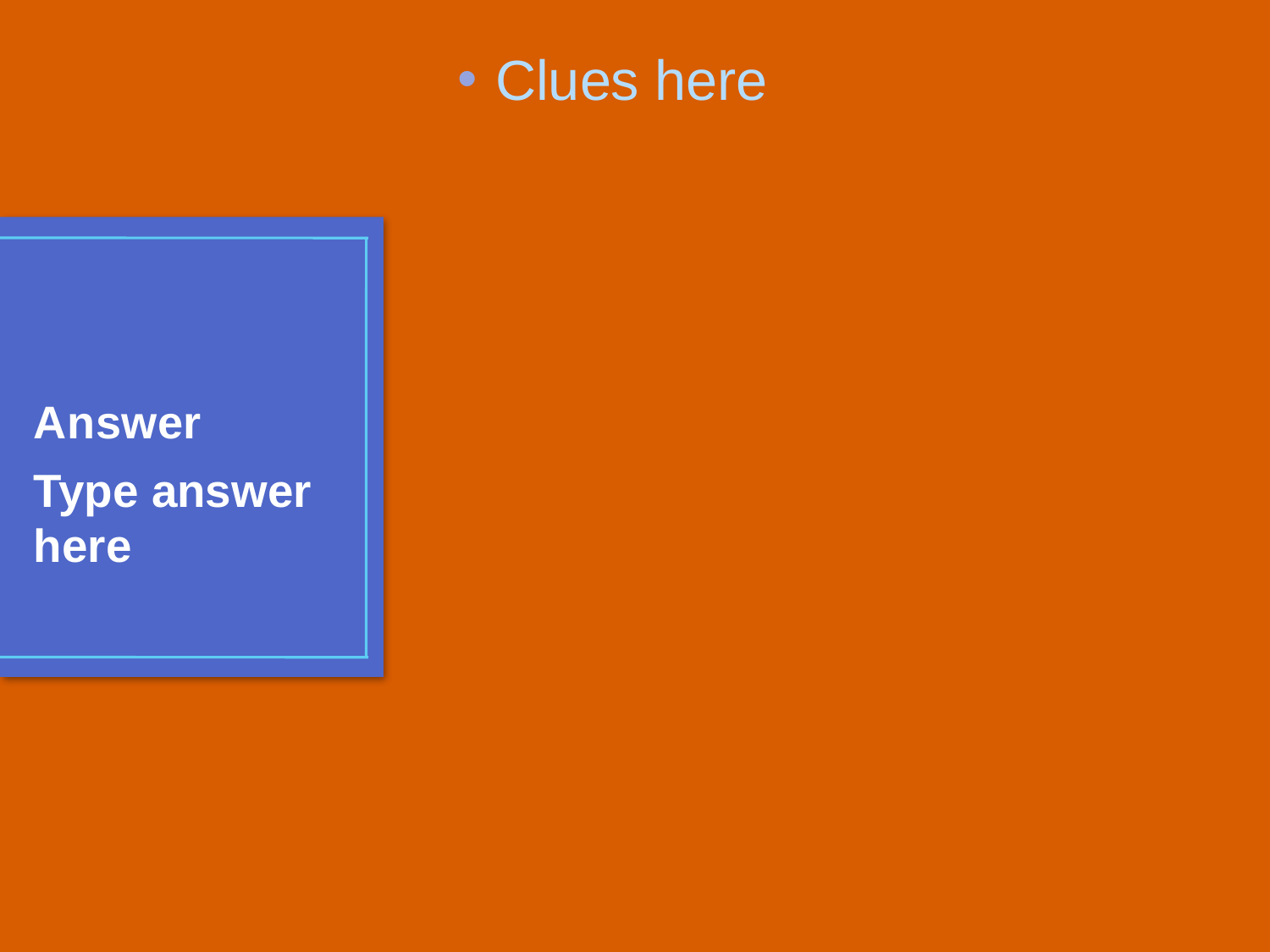

Clues here

# Answer
Type answer here